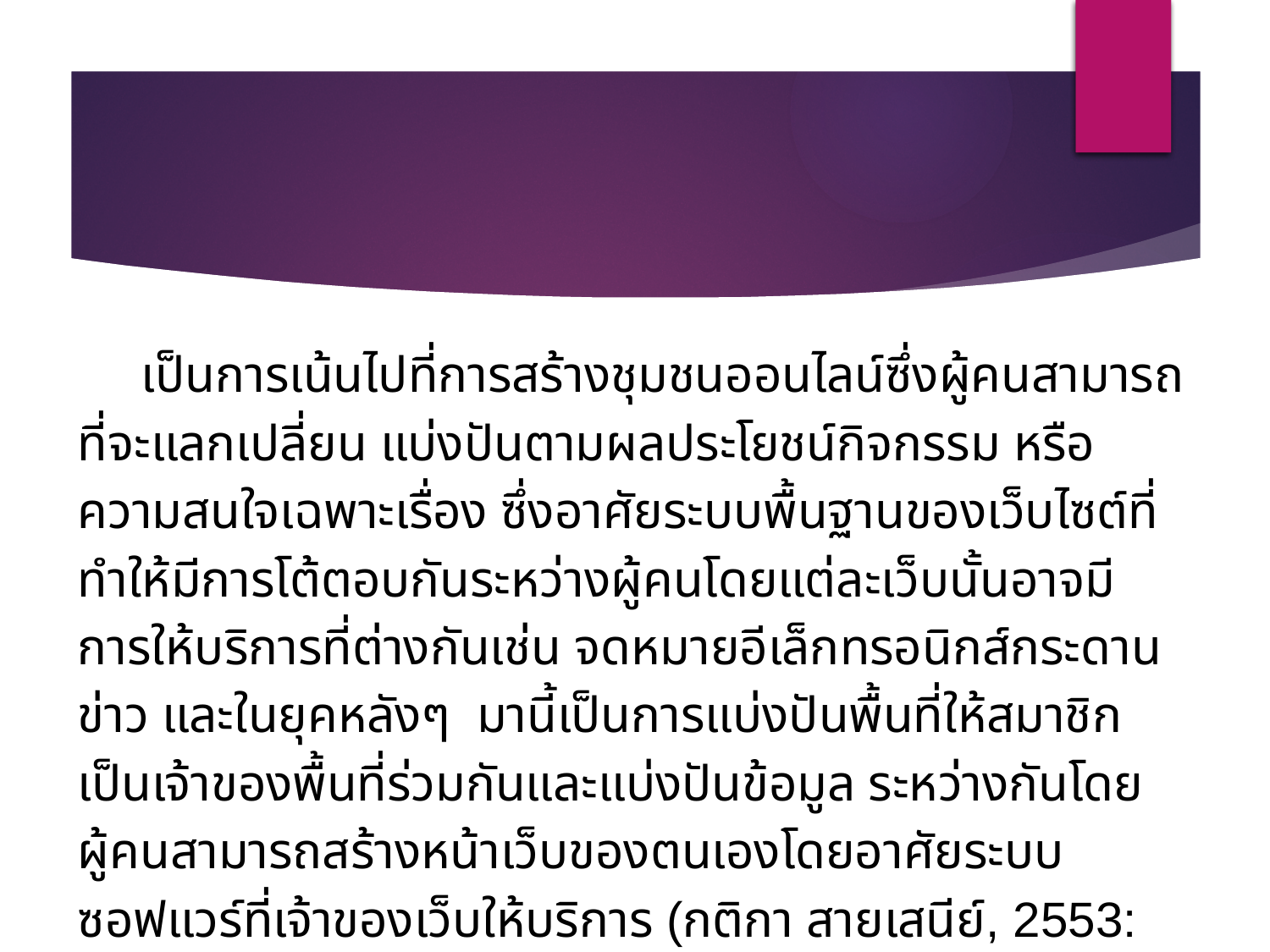

เป็นการเน้นไปที่การสร้างชุมชนออนไลน์ซึ่งผู้คนสามารถที่จะแลกเปลี่ยน แบ่งปันตามผลประโยชน์กิจกรรม หรือความสนใจเฉพาะเรื่อง ซึ่งอาศัยระบบพื้นฐานของเว็บไซต์ที่ทำให้มีการโต้ตอบกันระหว่างผู้คนโดยแต่ละเว็บนั้นอาจมีการให้บริการที่ต่างกันเช่น จดหมายอีเล็กทรอนิกส์กระดานข่าว และในยุคหลังๆ  มานี้เป็นการแบ่งปันพื้นที่ให้สมาชิกเป็นเจ้าของพื้นที่ร่วมกันและแบ่งปันข้อมูล ระหว่างกันโดยผู้คนสามารถสร้างหน้าเว็บของตนเองโดยอาศัยระบบซอฟแวร์ที่เจ้าของเว็บให้บริการ (กติกา สายเสนีย์, 2553: Http://keng.com/2010/02/20/top-10-social-media-inthailand-for-feb2010.)